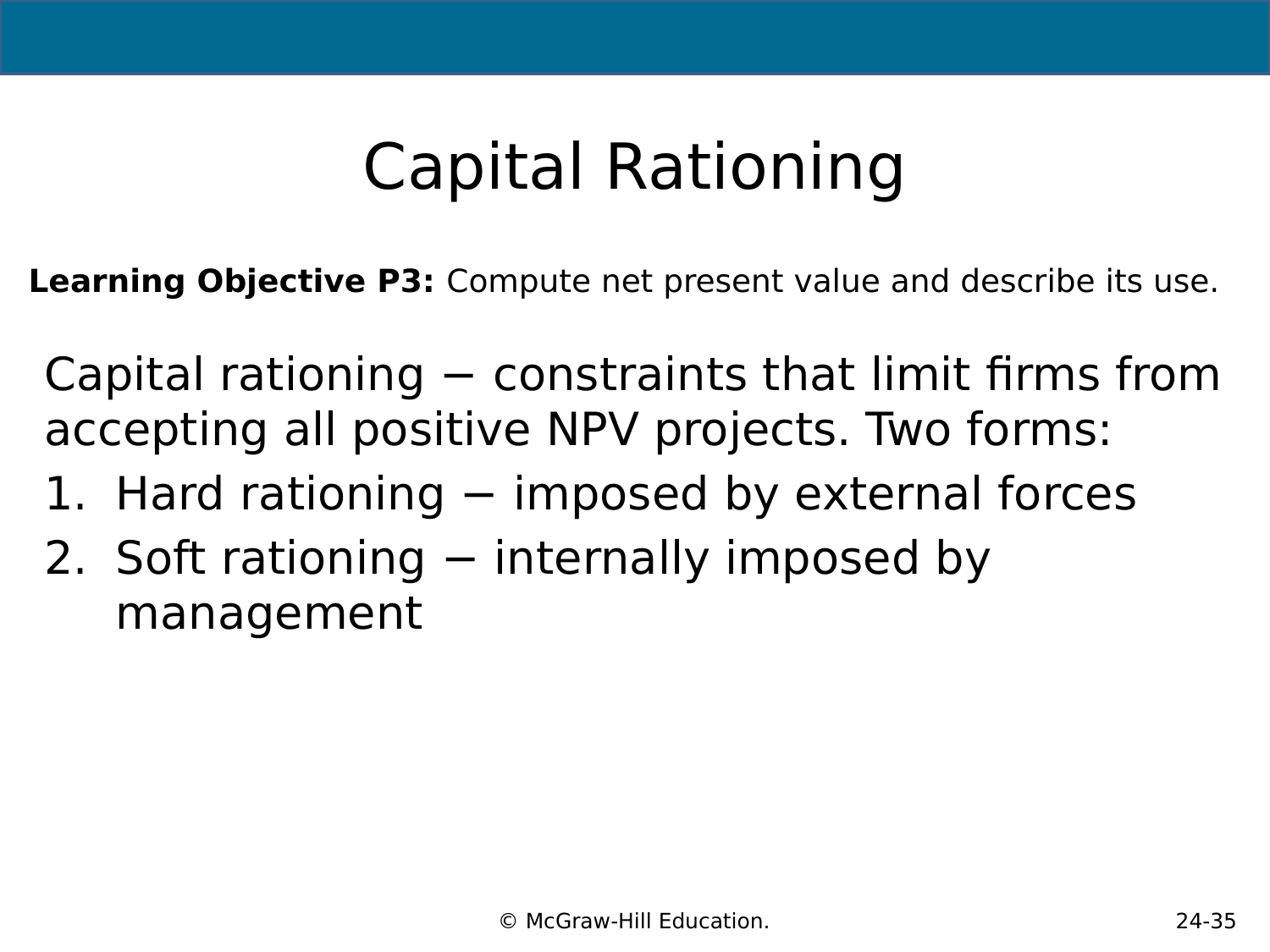

# Capital Rationing
Learning Objective P3: Compute net present value and describe its use.
Capital rationing − constraints that limit firms from accepting all positive NPV projects. Two forms:
Hard rationing − imposed by external forces
Soft rationing − internally imposed by management